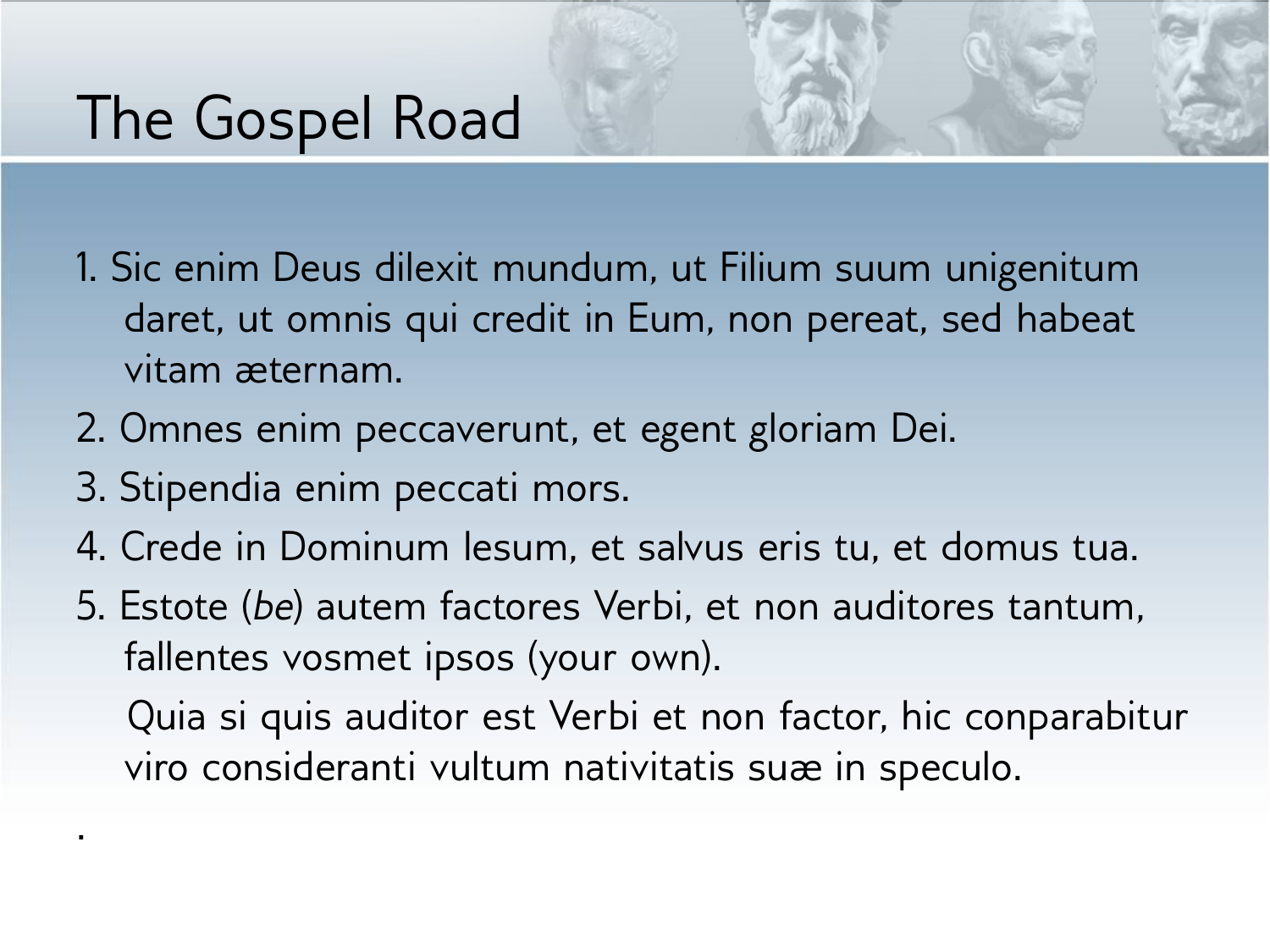

# The Gospel Road
1. Sic enim Deus dilexit mundum, ut Filium suum unigenitum daret, ut omnis qui credit in Eum, non pereat, sed habeat vitam aeternam.
2. Omnes enim peccaverunt, et egent gloriam Dei.
3. Stipendia enim peccati mors.
4. Crede in Dominum Iesum, et salvus eris tu, et domus tua.
5. Estote (be) autem factores Verbi, et non auditores tantum, fallentes vosmet ipsos (your own).
    Quia si quis auditor est Verbi et non factor, hic conparabitur viro consideranti vultum nativitatis suae in speculo.
.